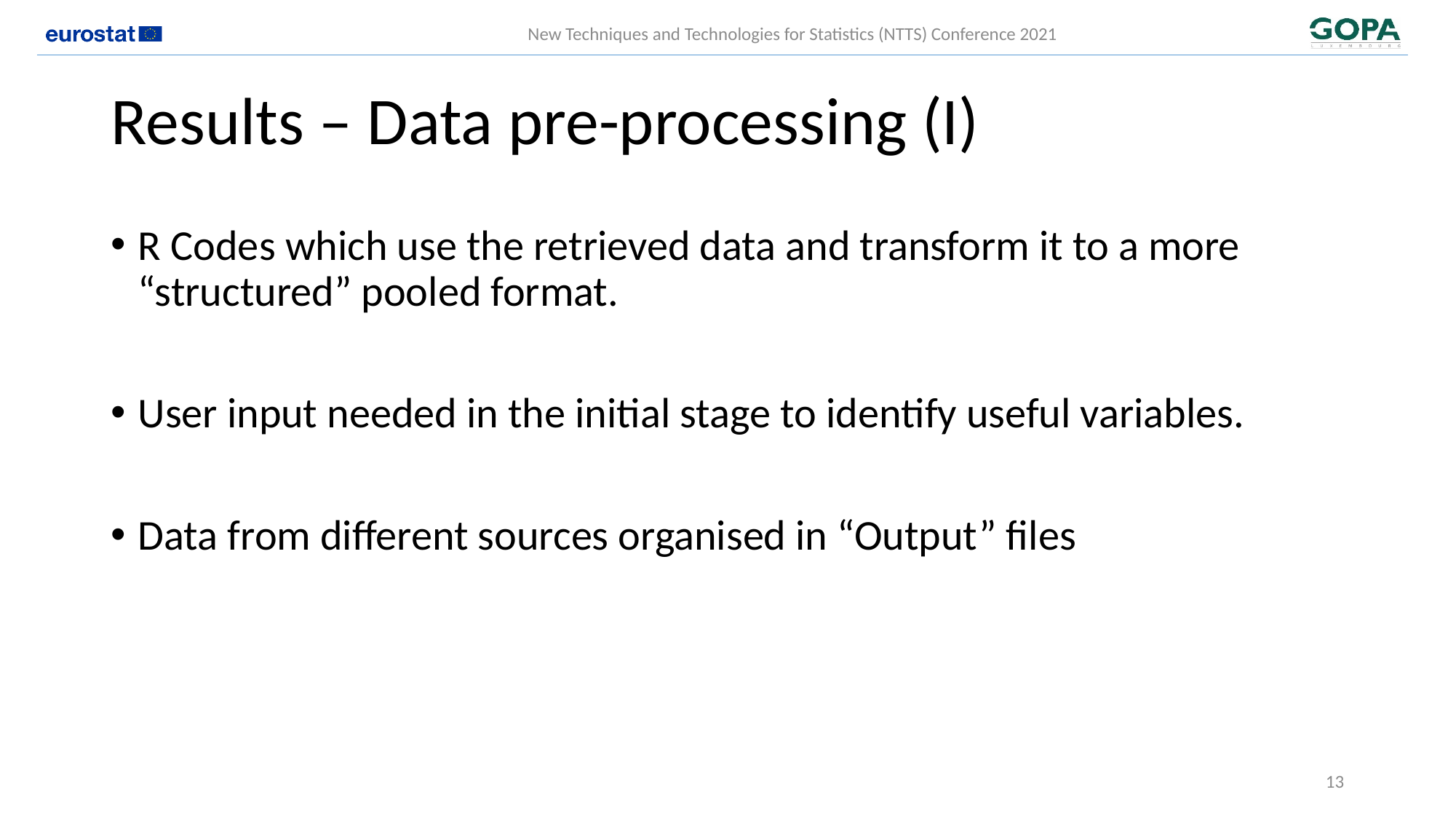

# Results – Data pre-processing (I)
R Codes which use the retrieved data and transform it to a more “structured” pooled format.

User input needed in the initial stage to identify useful variables.

Data from different sources organised in “Output” files
13